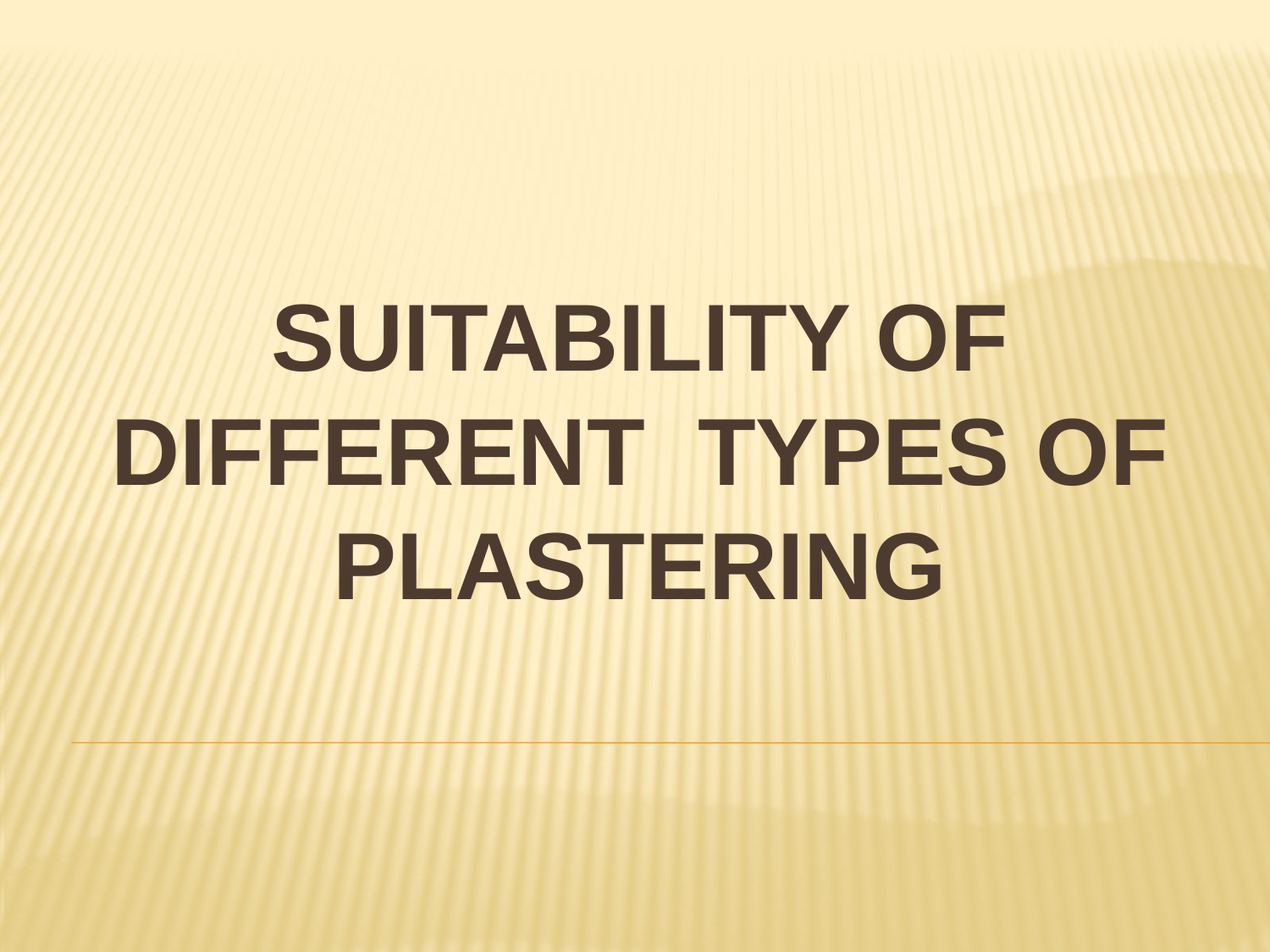

# Suitability of different  Types of plastering